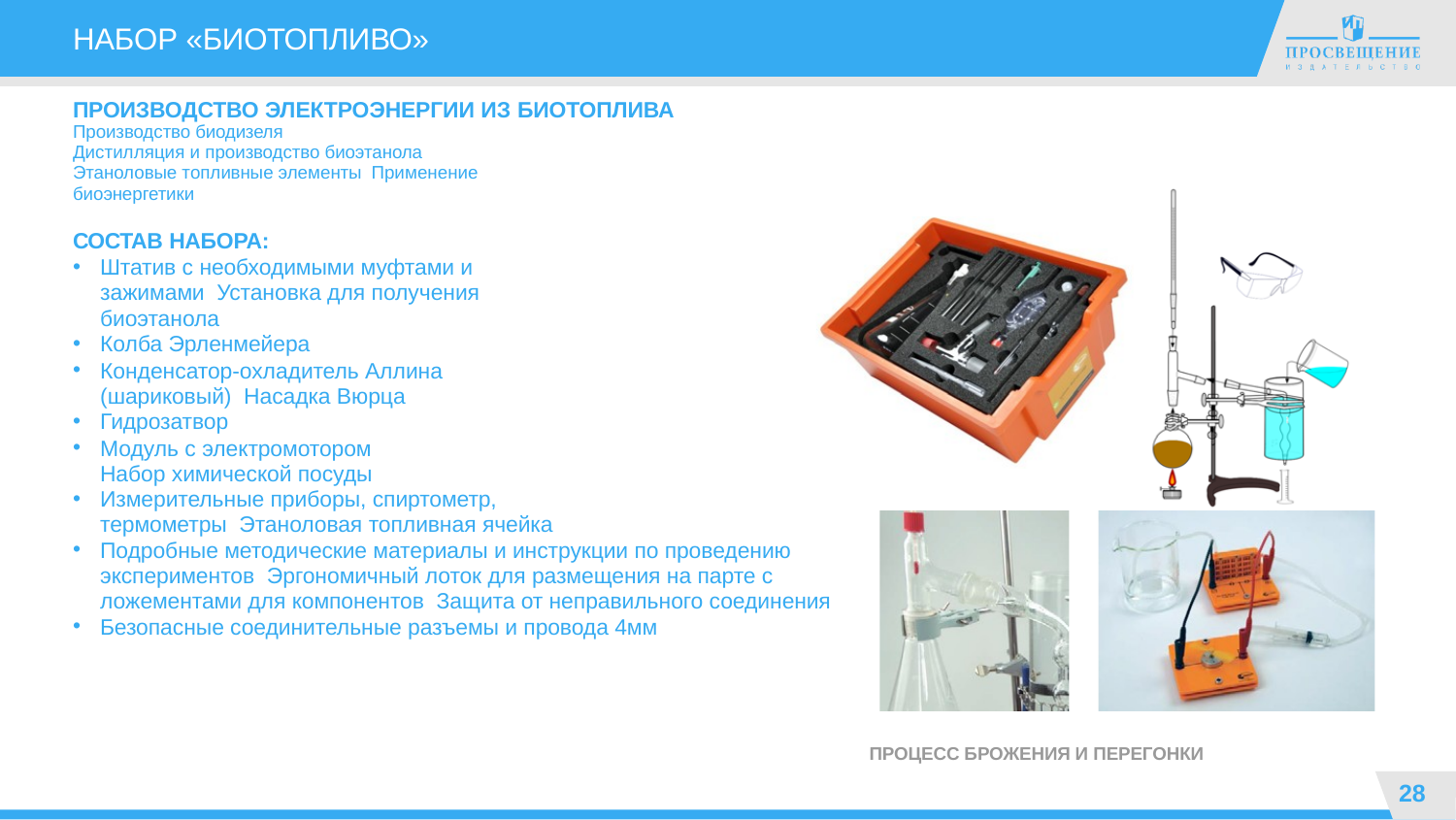

# НАБОР «БИОТОПЛИВО»
ПРОИЗВОДСТВО ЭЛЕКТРОЭНЕРГИИ ИЗ БИОТОПЛИВА
Производство биодизеля
Дистилляция и производство биоэтанола  Этаноловые топливные элементы  Применение биоэнергетики

СОСТАВ НАБОРА:
Штатив с необходимыми муфтами и зажимами  Установка для получения биоэтанола
Колба Эрленмейера
Конденсатор-охладитель Аллина (шариковый)  Насадка Вюрца
Гидрозатвор
Модуль с электромотором  Набор химической посуды
Измерительные приборы, спиртометр, термометры  Этаноловая топливная ячейка
Подробные методические материалы и инструкции по проведению экспериментов  Эргономичный лоток для размещения на парте с ложементами для компонентов  Защита от неправильного соединения
Безопасные соединительные разъемы и провода 4мм

ПРОЦЕСС БРОЖЕНИЯ И ПЕРЕГОНКИ
28